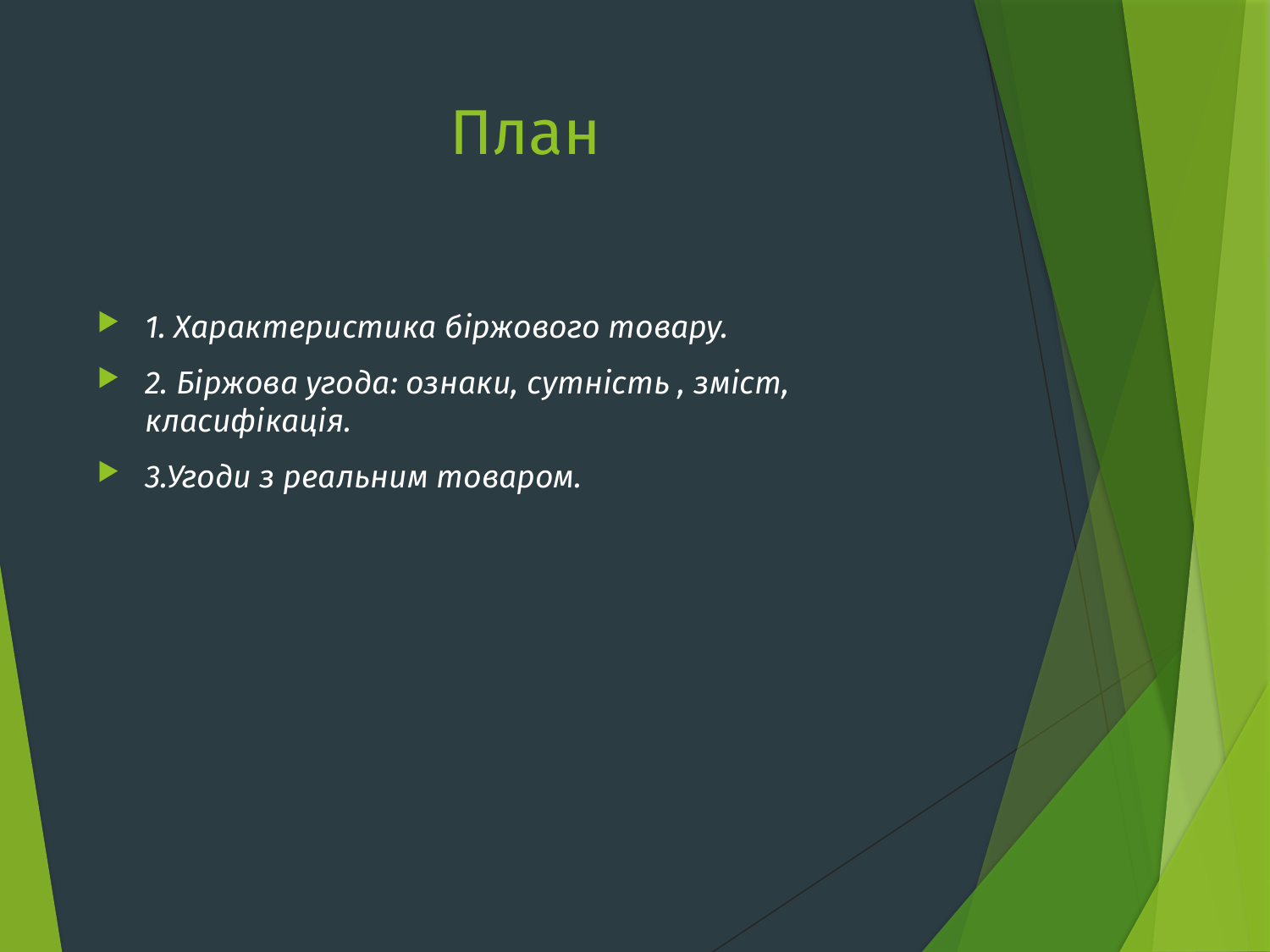

# План
1. Характеристика біржового товару.
2. Біржова угода: ознаки, сутність , зміст, класифікація.
3.Угоди з реальним товаром.